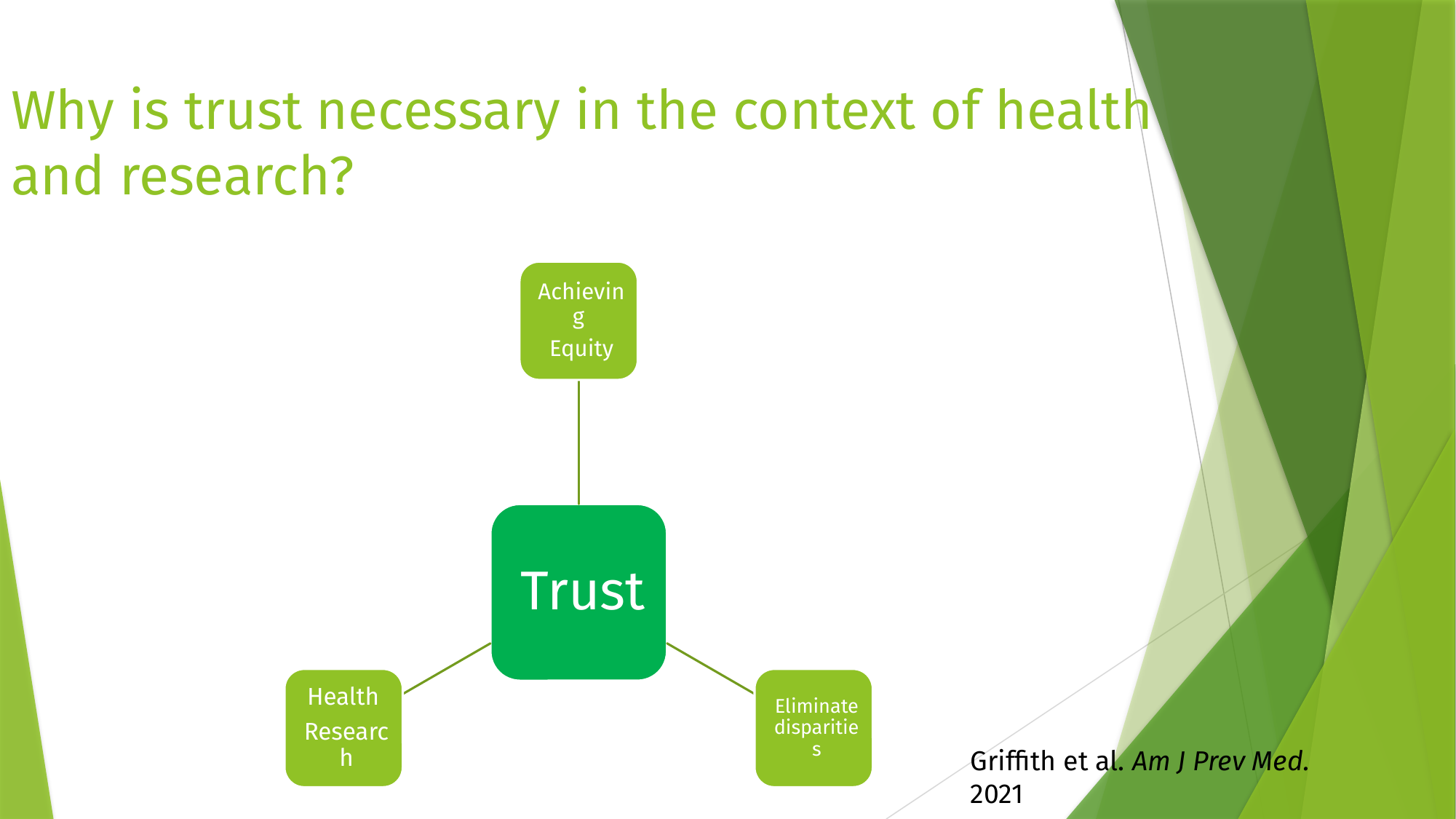

# Why is trust necessary in the context of health and research?
Trust
Achieving
Equity
Eliminate disparities
Health
Research
Griffith et al. Am J Prev Med. 2021